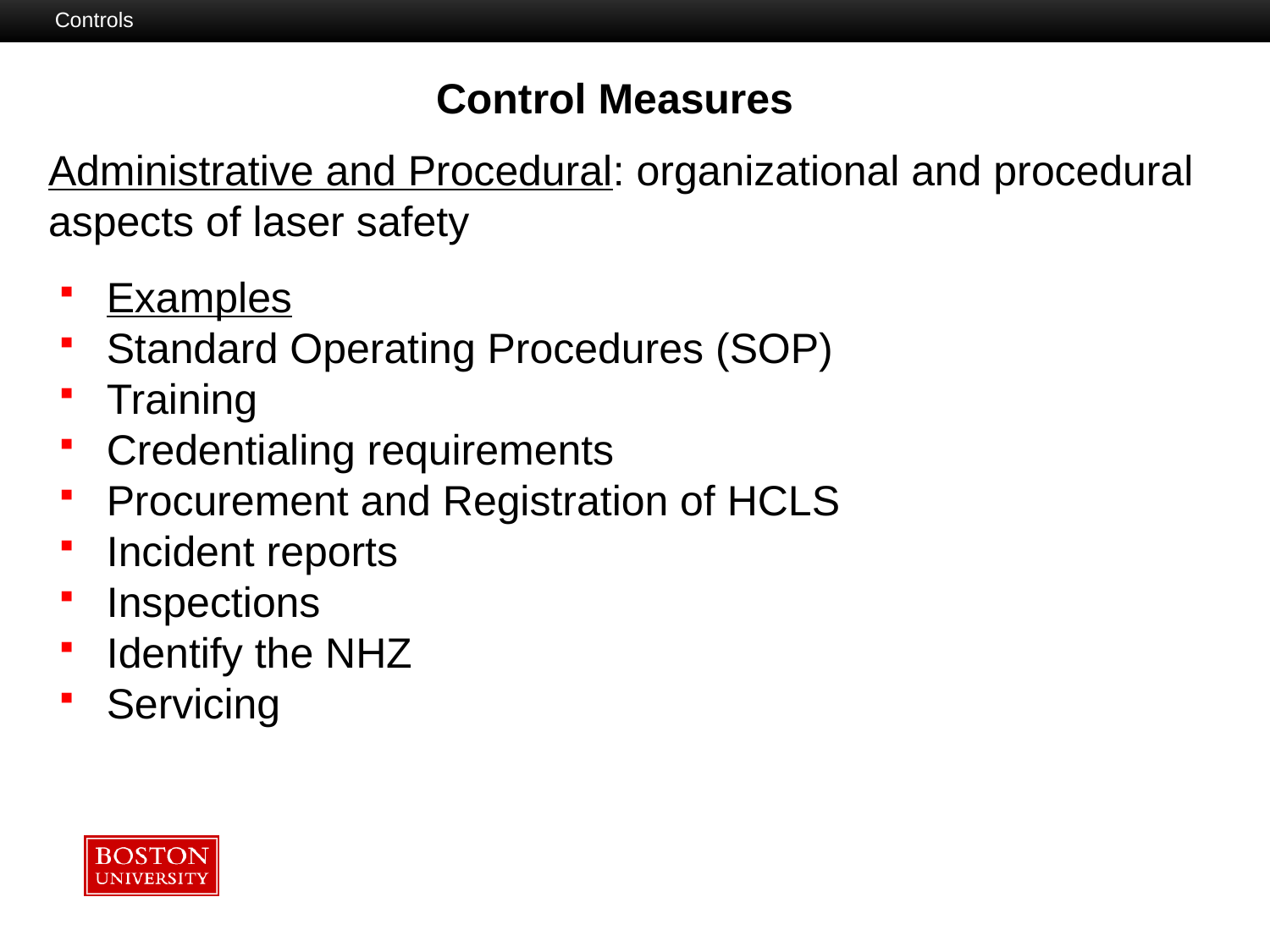

Controls
Control Measures
Administrative and Procedural: organizational and procedural aspects of laser safety
Examples
Standard Operating Procedures (SOP)
Training
Credentialing requirements
Procurement and Registration of HCLS
Incident reports
Inspections
Identify the NHZ
Servicing